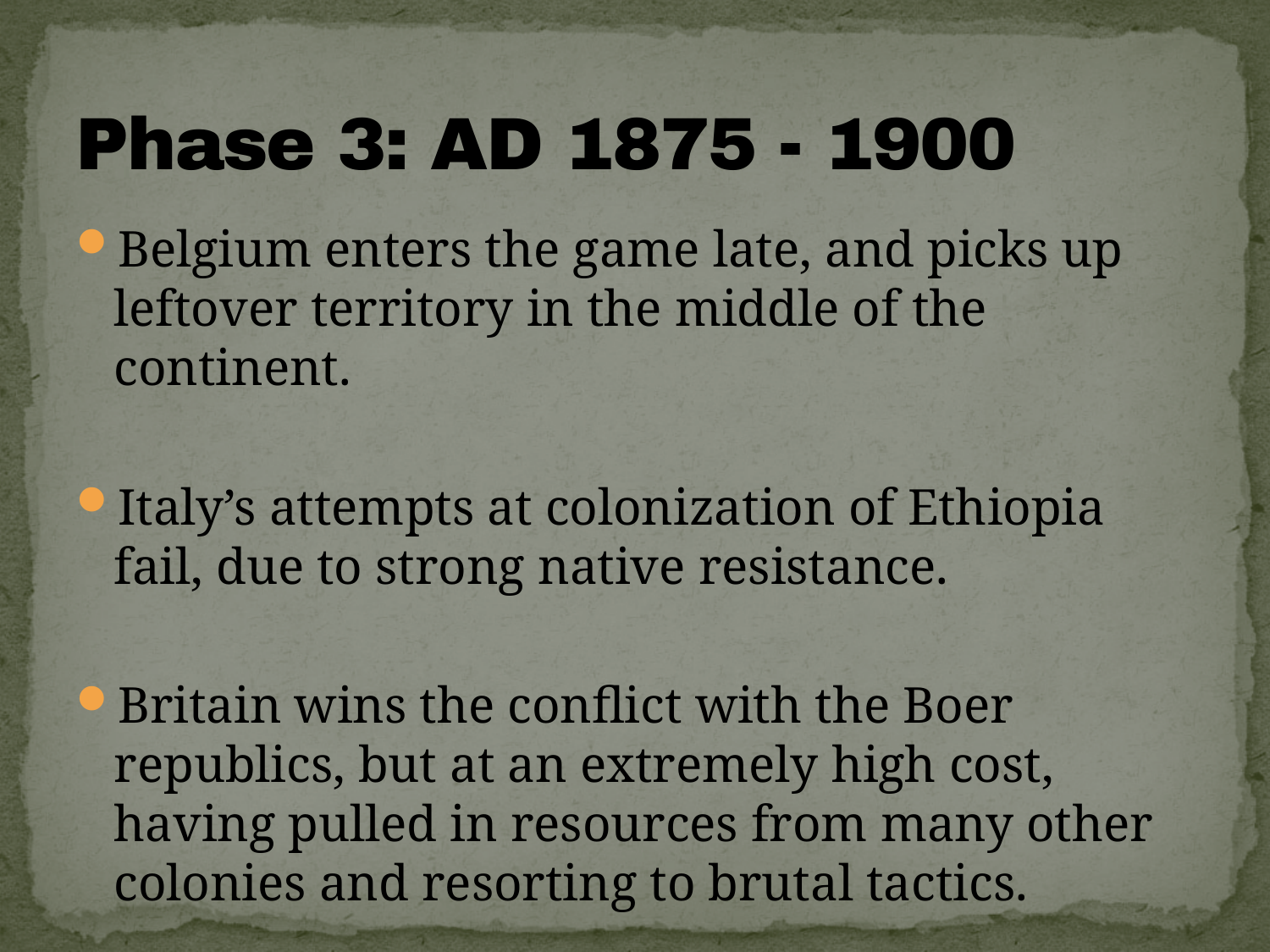

# Phase 3: AD 1875 - 1900
Belgium enters the game late, and picks up leftover territory in the middle of the continent.

Italy’s attempts at colonization of Ethiopia fail, due to strong native resistance.

Britain wins the conflict with the Boer republics, but at an extremely high cost, having pulled in resources from many other colonies and resorting to brutal tactics.